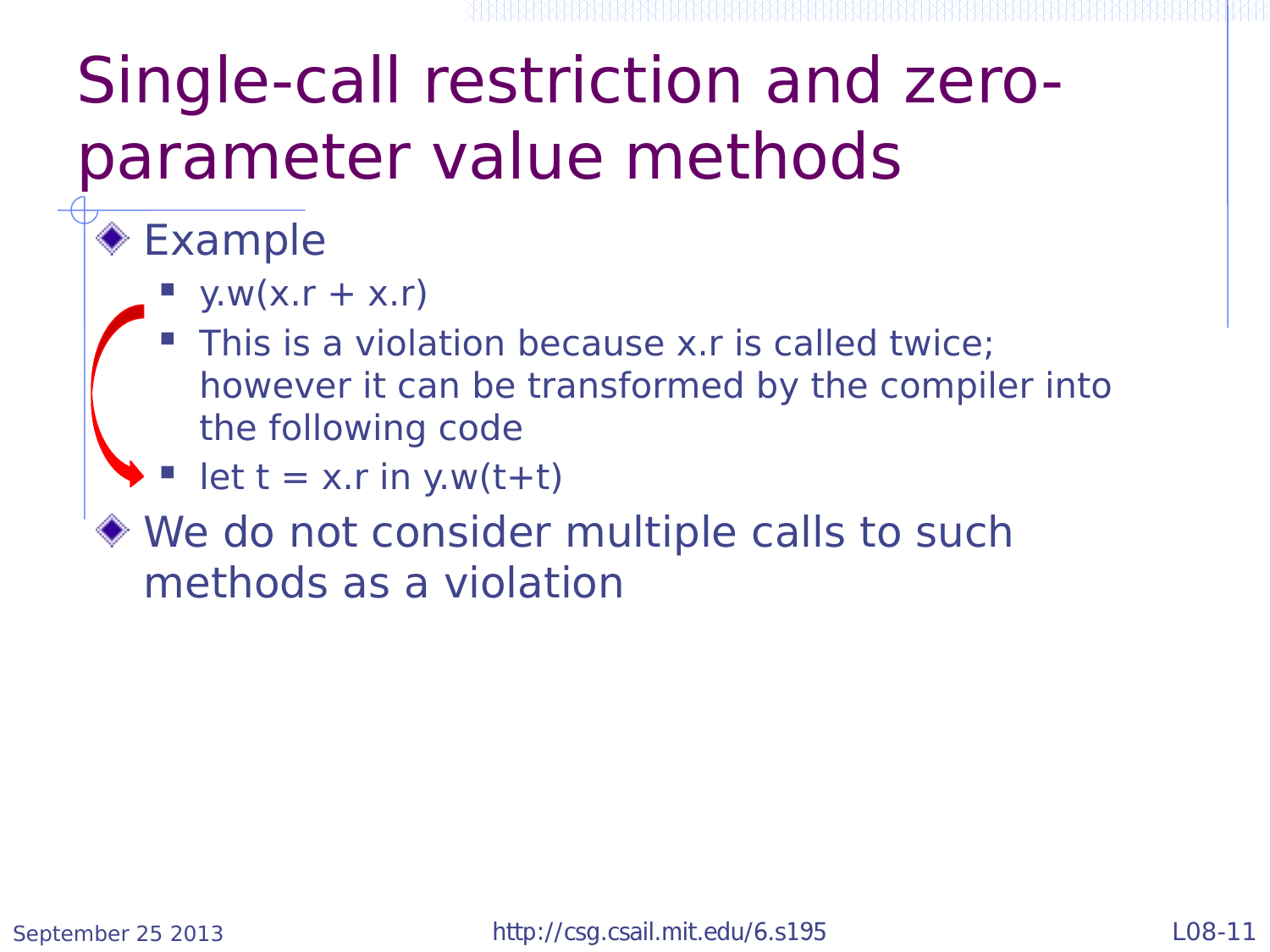

# Single-call restriction and zero-parameter value methods
Example
y.w(x.r + x.r)
This is a violation because x.r is called twice; however it can be transformed by the compiler into the following code
let t = x.r in y.w(t+t)
We do not consider multiple calls to such methods as a violation

September 25 2013
http://csg.csail.mit.edu/6.s195
L08-11